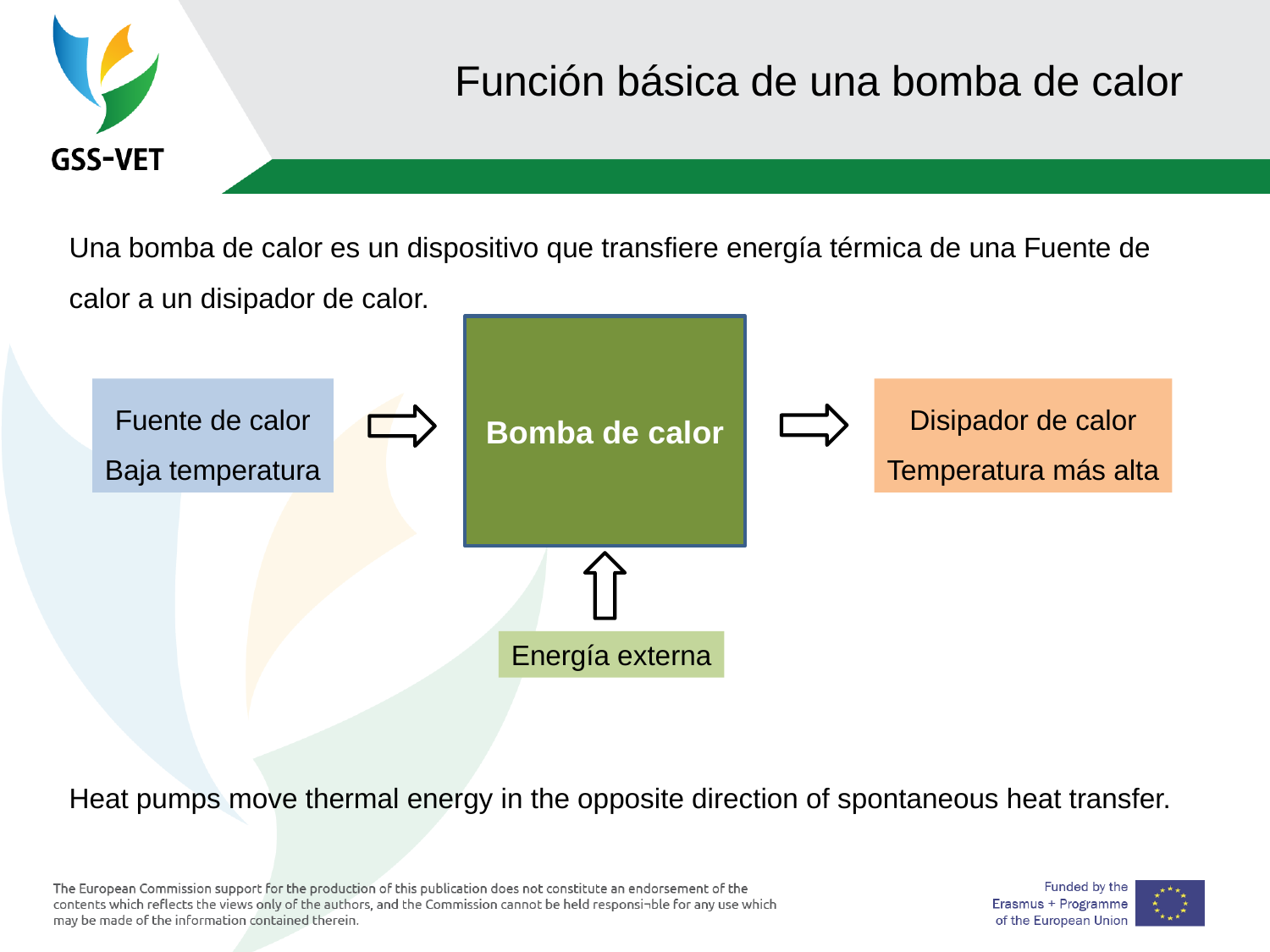

# Función básica de una bomba de calor
Una bomba de calor es un dispositivo que transfiere energía térmica de una Fuente de calor a un disipador de calor.

Heat pumps move thermal energy in the opposite direction of spontaneous heat transfer.

Bomba de calor
Fuente de calor
Baja temperatura
Disipador de calor
Temperatura más alta

Energía externa